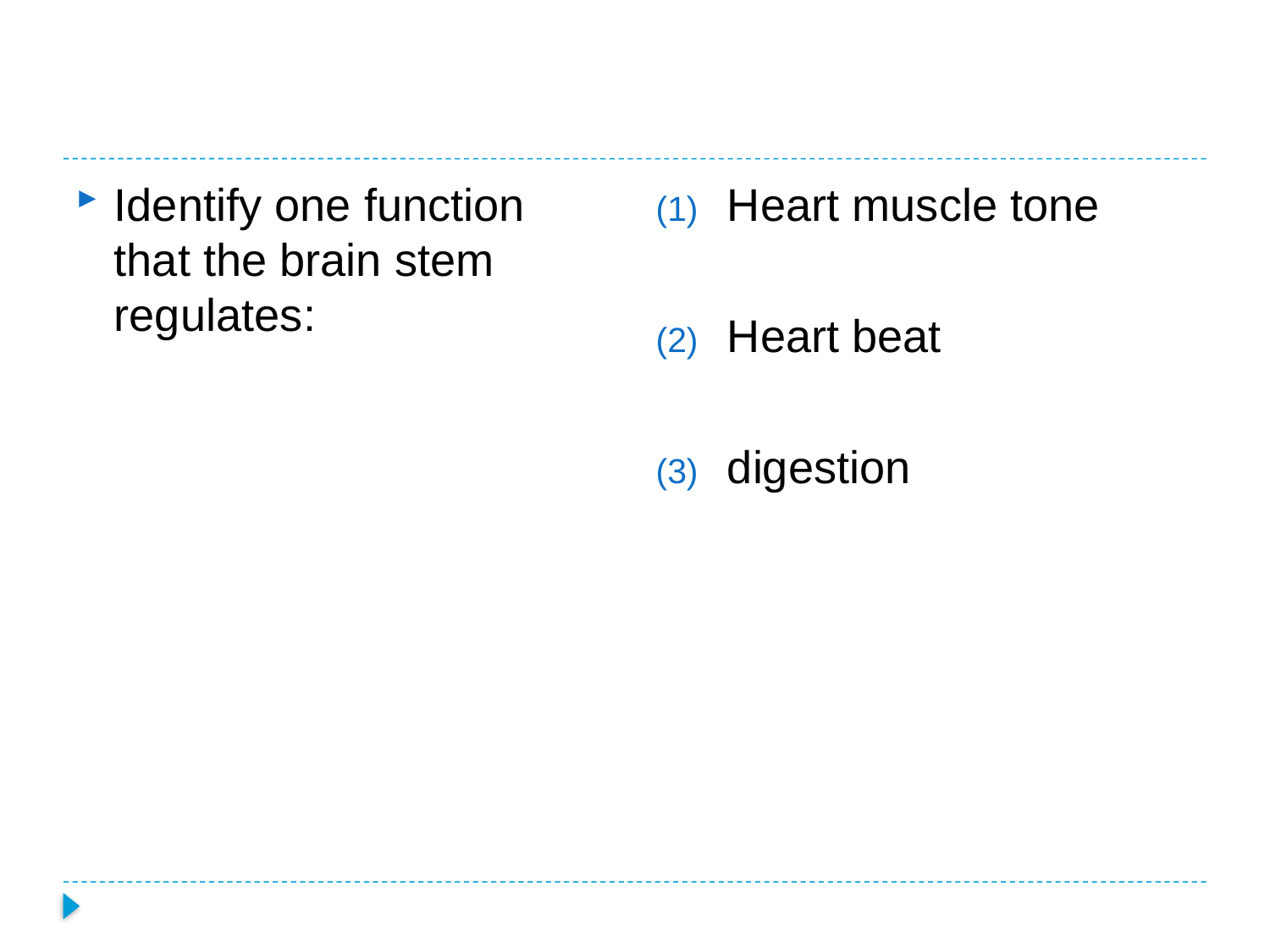

Heart muscle tone

Heart beat

digestion
Identify one function that the brain stem regulates: